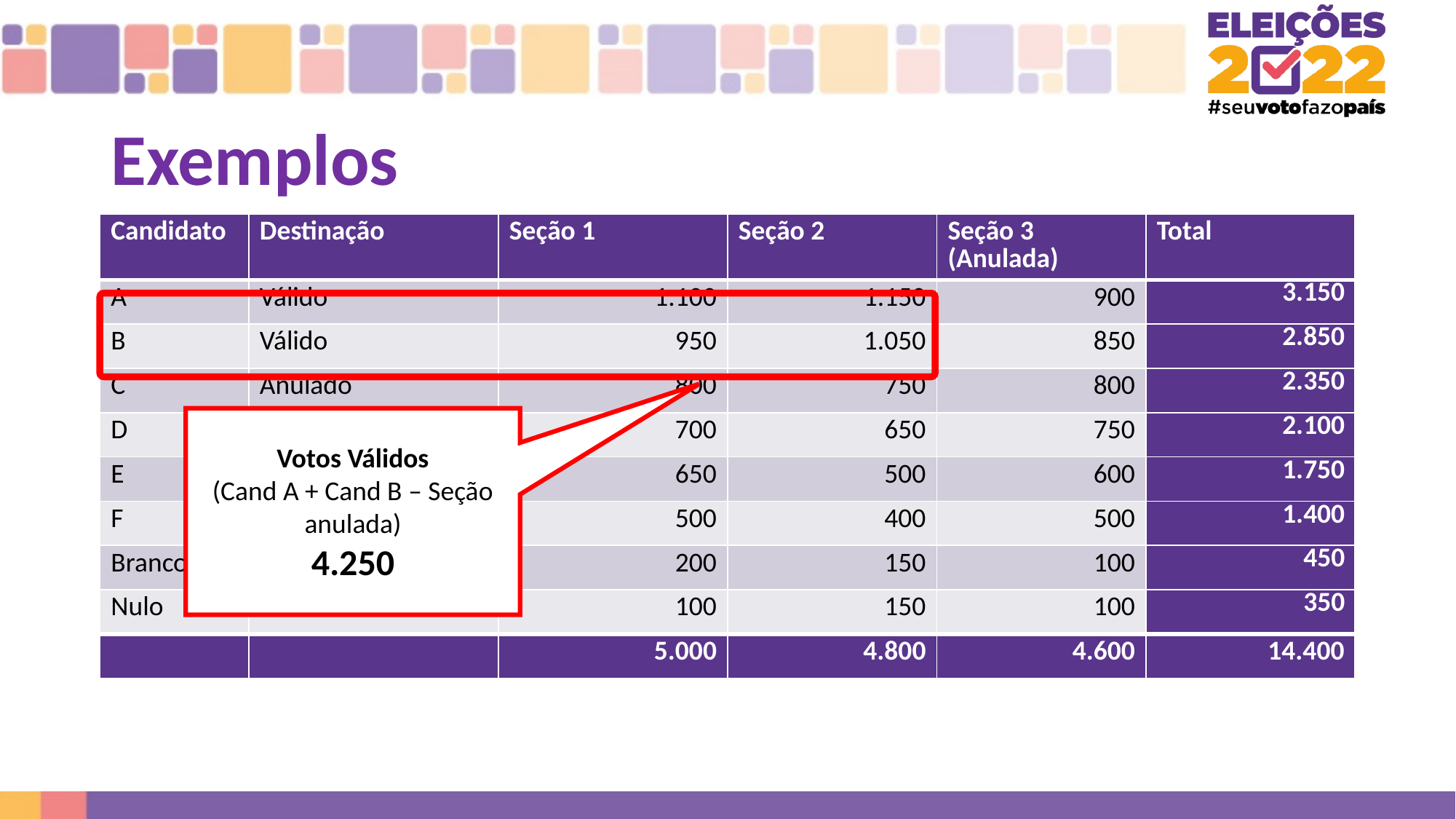

# Exemplos
| Candidato | Destinação | Seção 1 | Seção 2 | Seção 3 (Anulada) | Total |
| --- | --- | --- | --- | --- | --- |
| A | Válido | 1.100 | 1.150 | 900 | 3.150 |
| B | Válido | 950 | 1.050 | 850 | 2.850 |
| C | Anulado | 800 | 750 | 800 | 2.350 |
| D | Anulado sub judice | 700 | 650 | 750 | 2.100 |
| E | Anulado sub judice | 650 | 500 | 600 | 1.750 |
| F | Nulo Técnico | 500 | 400 | 500 | 1.400 |
| Branco | - | 200 | 150 | 100 | 450 |
| Nulo | - | 100 | 150 | 100 | 350 |
|  |  | 5.000 | 4.800 | 4.600 | 14.400 |

Votos Válidos
(Cand A + Cand B – Seção anulada)
4.250